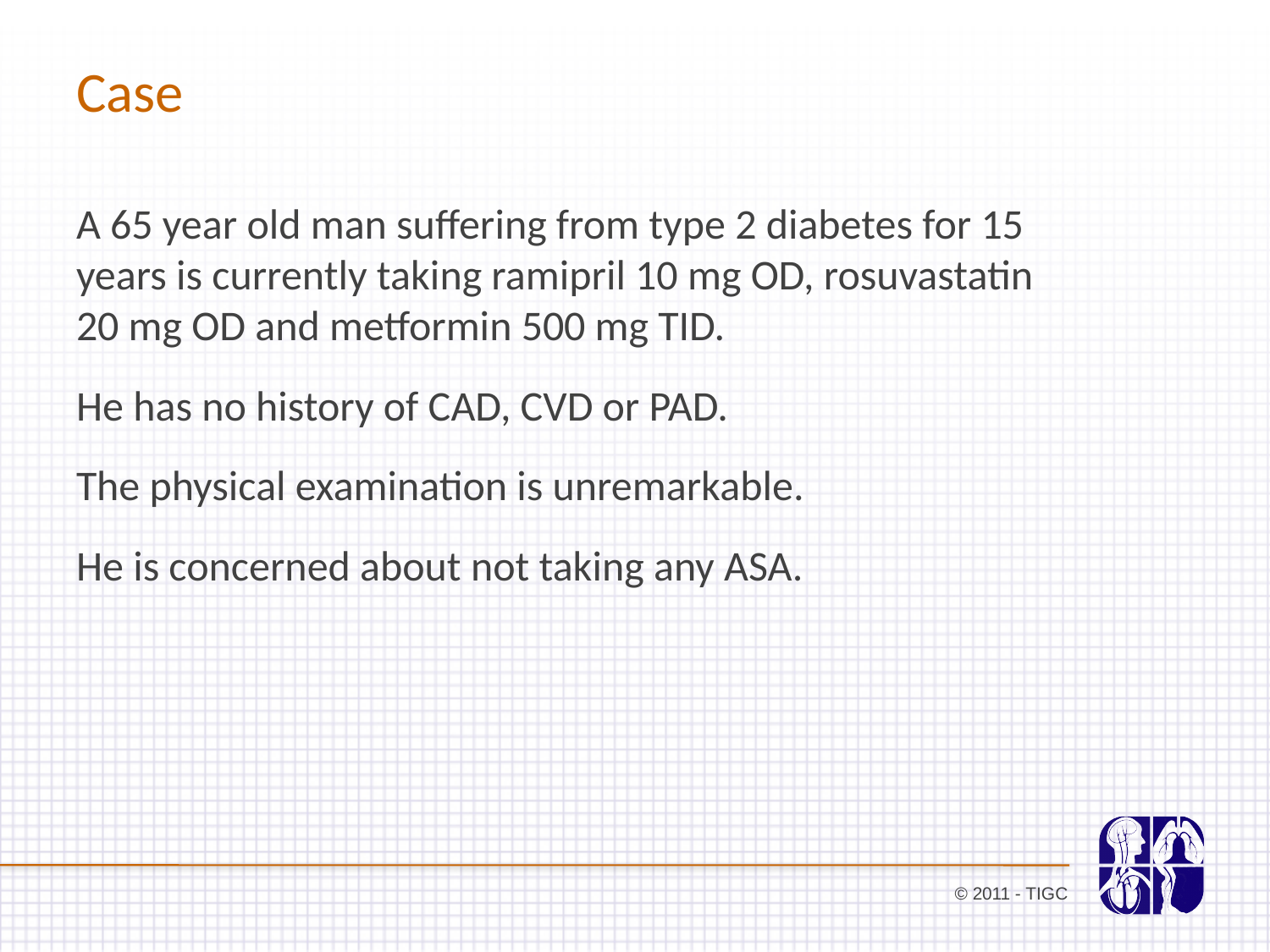

# Case
A 65 year old man suffering from type 2 diabetes for 15 years is currently taking ramipril 10 mg OD, rosuvastatin 20 mg OD and metformin 500 mg TID.
He has no history of CAD, CVD or PAD.
The physical examination is unremarkable.
He is concerned about not taking any ASA.
© 2011 - TIGC